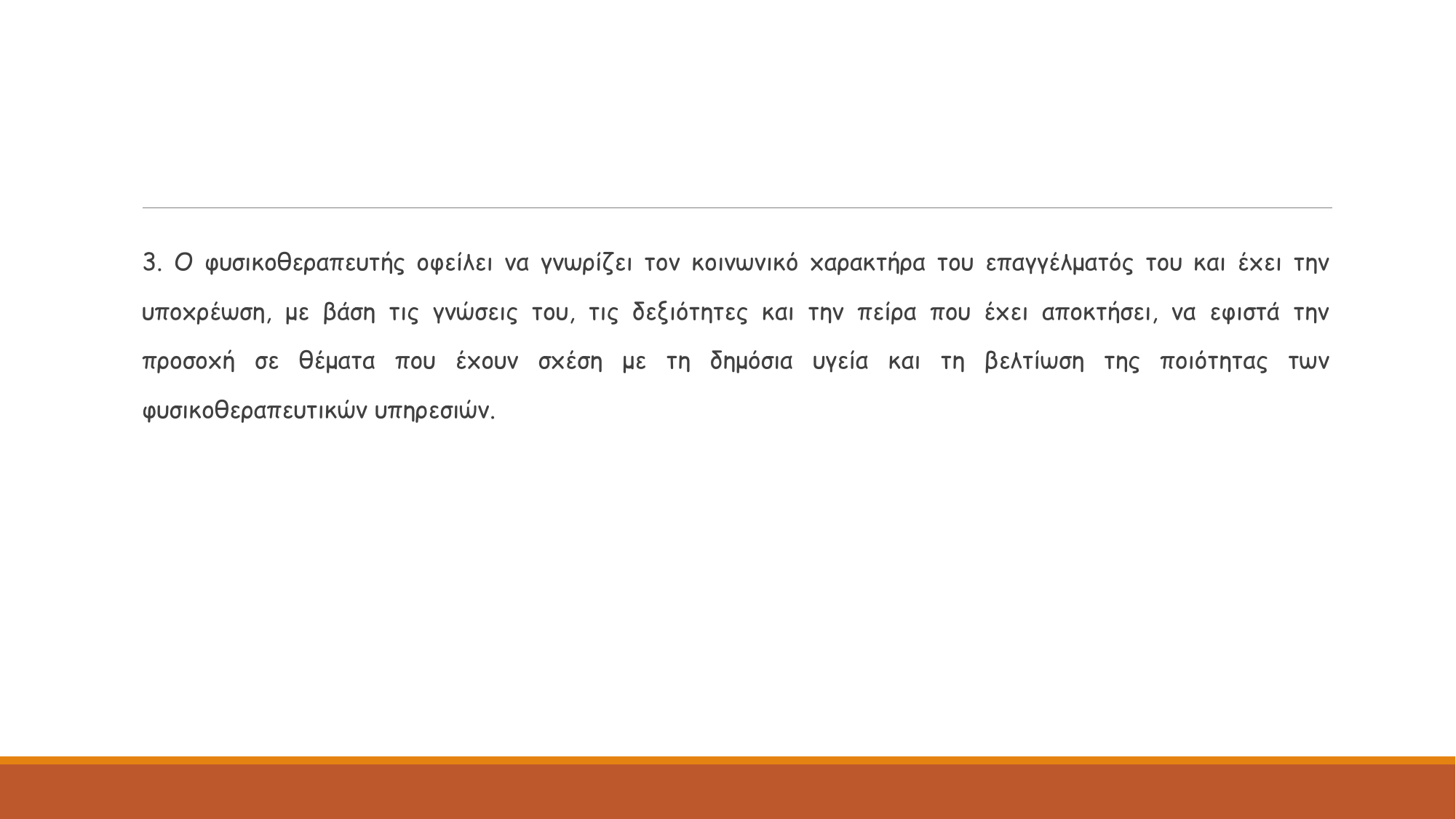

#
3. Ο φυσικοθεραπευτής οφείλει να γνωρίζει τον κοινωνικό χαρακτήρα του επαγγέλματός του και έχει την υποχρέωση, με βάση τις γνώσεις του, τις δεξιότητες και την πείρα που έχει αποκτήσει, να εφιστά την προσοχή σε θέματα που έχουν σχέση με τη δημόσια υγεία και τη βελτίωση της ποιότητας των φυσικοθεραπευτικών υπηρεσιών.